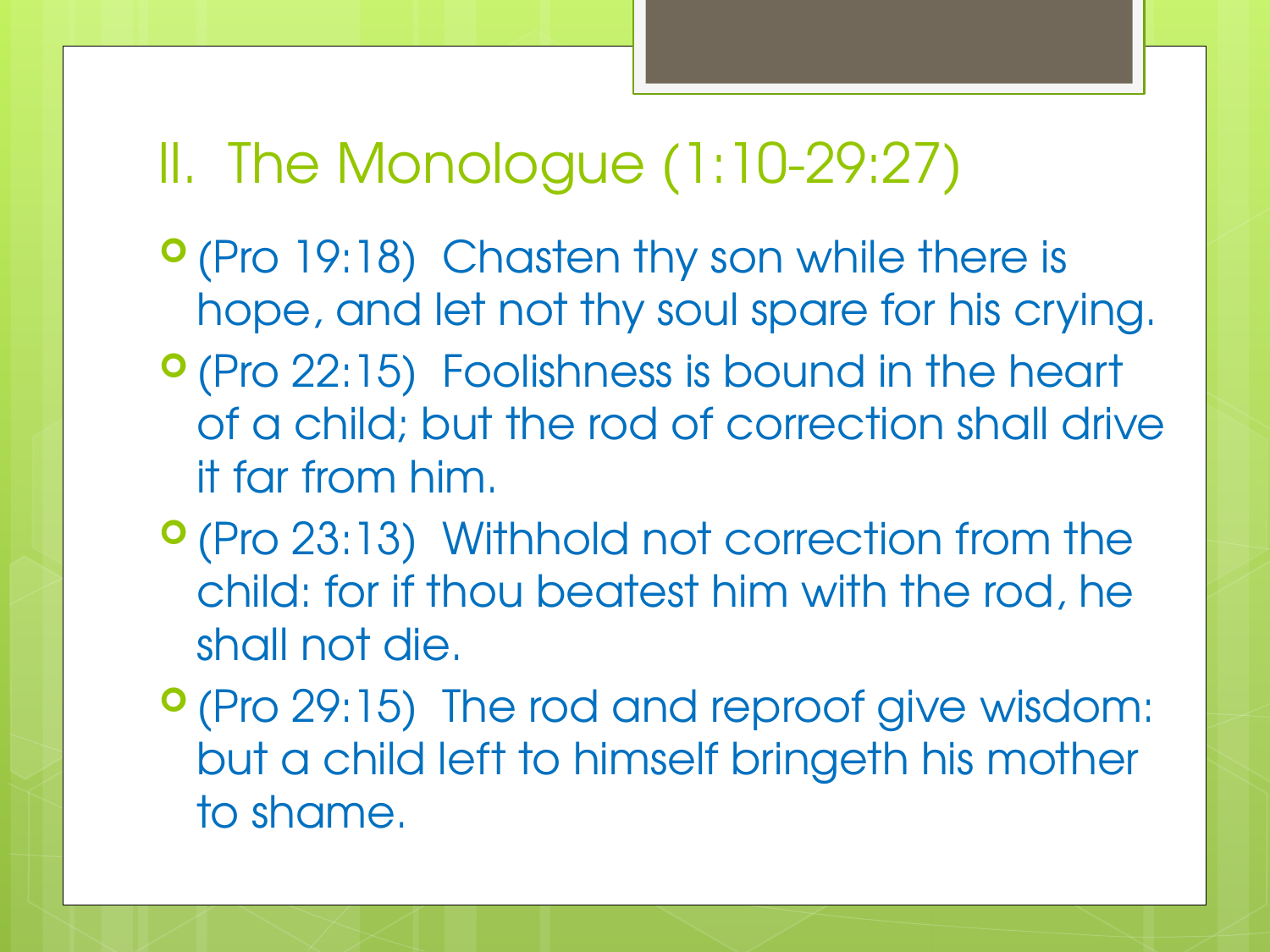

# II.  The Monologue (1:10-29:27)
(Pro 19:18)  Chasten thy son while there is hope, and let not thy soul spare for his crying.
(Pro 22:15)  Foolishness is bound in the heart of a child; but the rod of correction shall drive it far from him.
(Pro 23:13)  Withhold not correction from the child: for if thou beatest him with the rod, he shall not die.
(Pro 29:15)  The rod and reproof give wisdom: but a child left to himself bringeth his mother to shame.